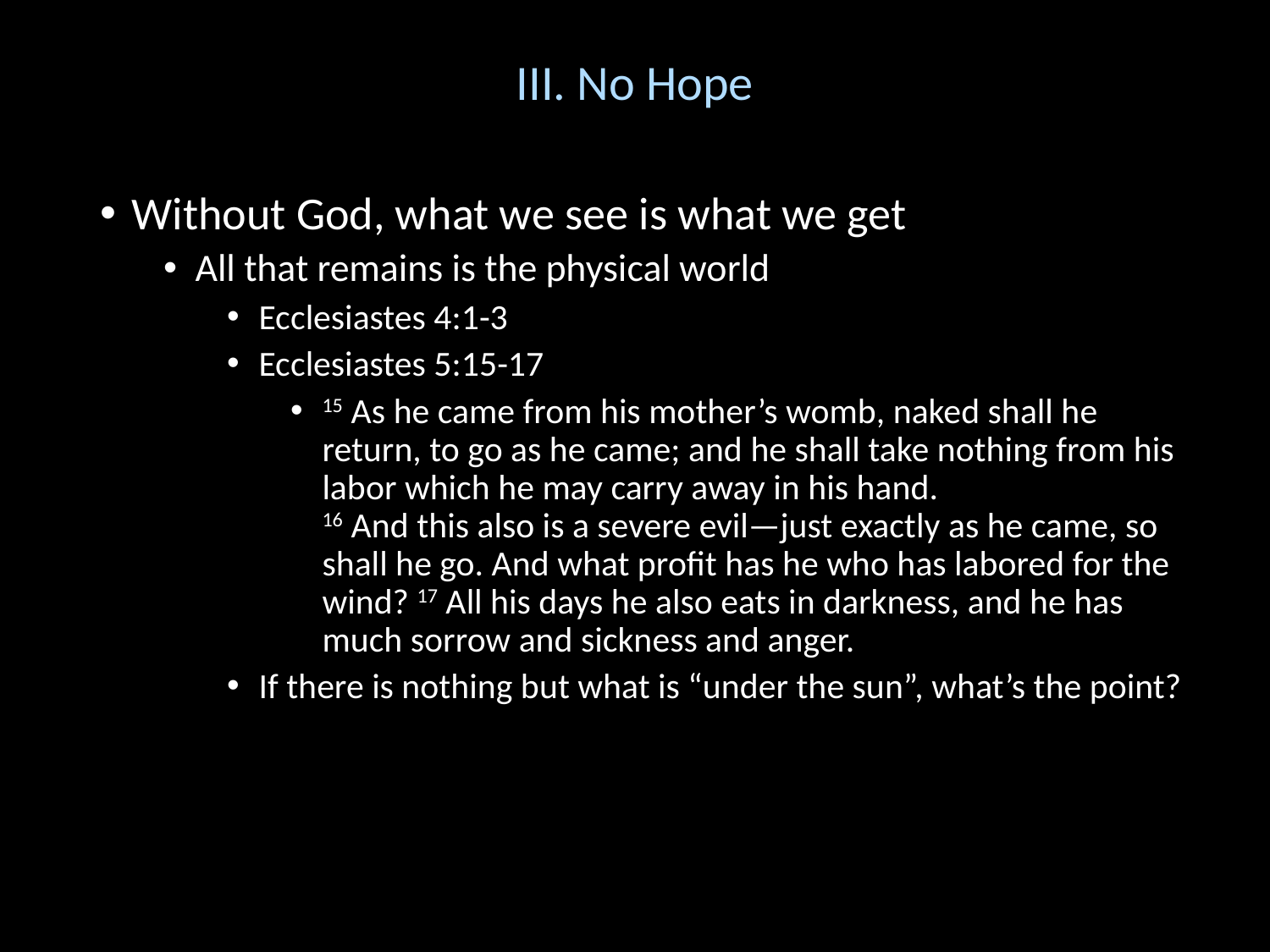

# III. No Hope
Without God, what we see is what we get
All that remains is the physical world
Ecclesiastes 4:1-3
Ecclesiastes 5:15-17
15 As he came from his mother’s womb, naked shall he return, to go as he came; and he shall take nothing from his labor which he may carry away in his hand.
16 And this also is a severe evil—just exactly as he came, so shall he go. And what profit has he who has labored for the wind? 17 All his days he also eats in darkness, and he has much sorrow and sickness and anger.
If there is nothing but what is “under the sun”, what’s the point?